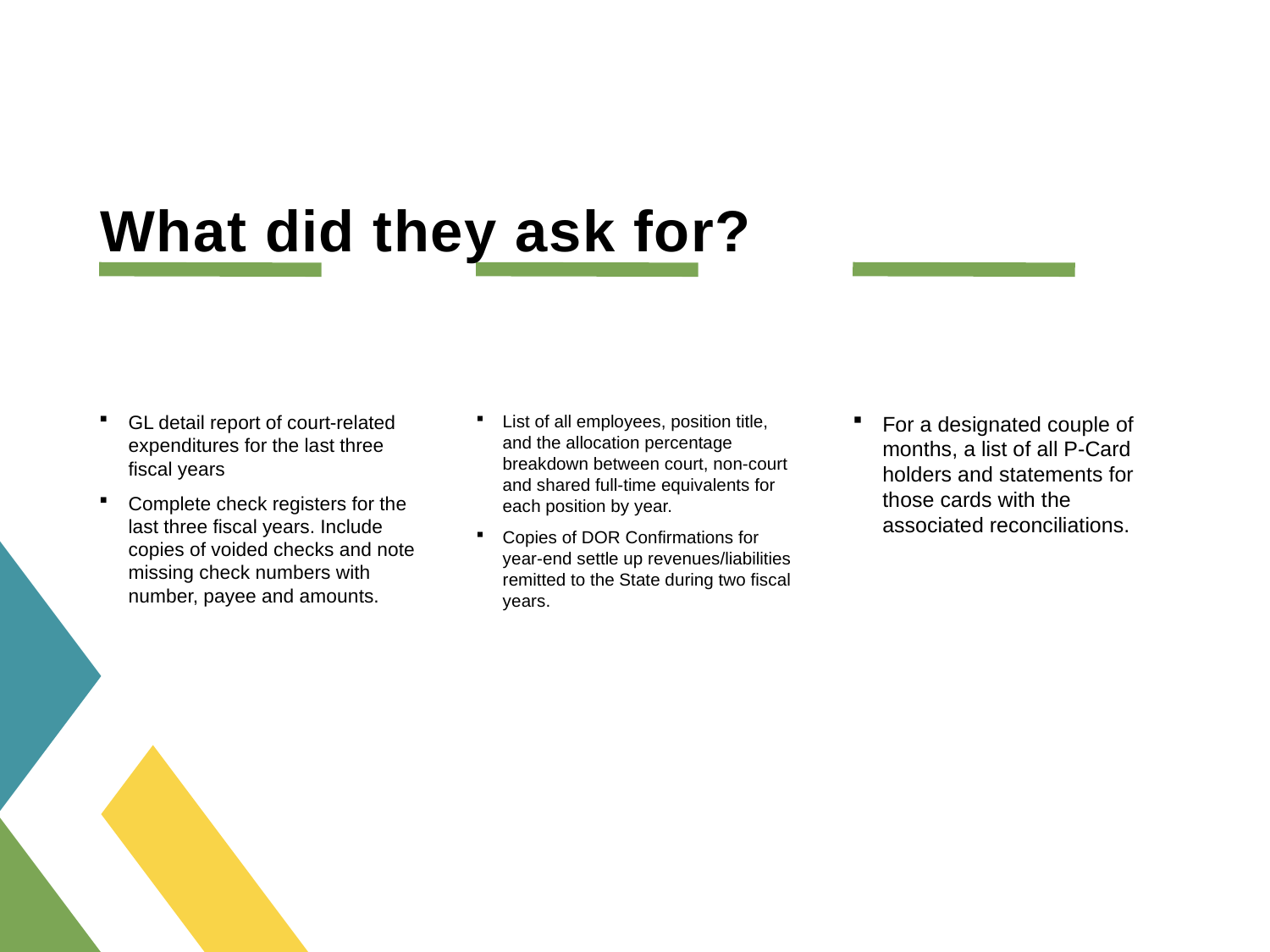

# What did they ask for?

GL detail report of court-related expenditures for the last three fiscal years
Complete check registers for the last three fiscal years. Include copies of voided checks and note missing check numbers with number, payee and amounts.

List of all employees, position title, and the allocation percentage breakdown between court, non-court and shared full-time equivalents for each position by year.
Copies of DOR Confirmations for year-end settle up revenues/liabilities remitted to the State during two fiscal years.
For a designated couple of months, a list of all P-Card holders and statements for those cards with the associated reconciliations.